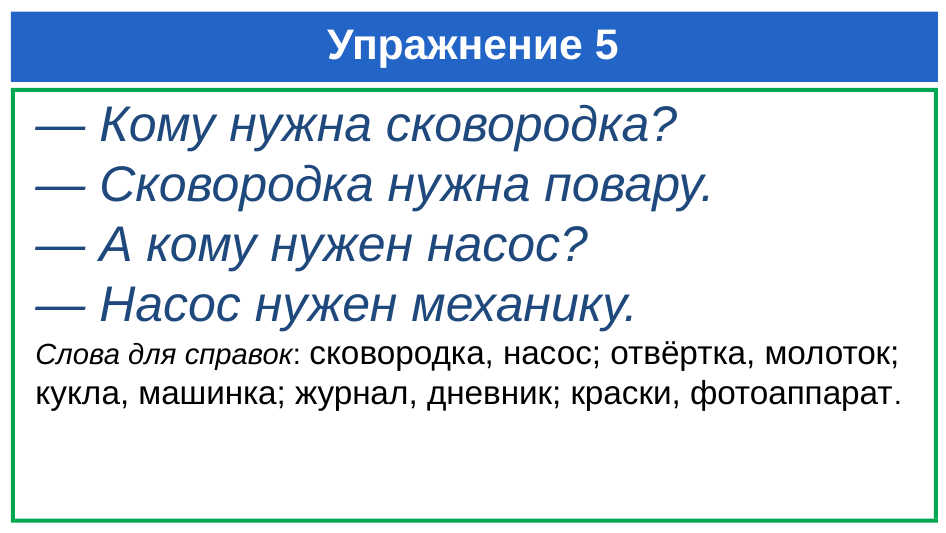

# Упражнение 5
— Кому нужна сковородка?
— Сковородка нужна повару.
— А кому нужен насос?
— Насос нужен механику.
Слова для справок: сковородка, насос; отвёртка, молоток;
кукла, машинка; журнал, дневник; краски, фотоаппарат.